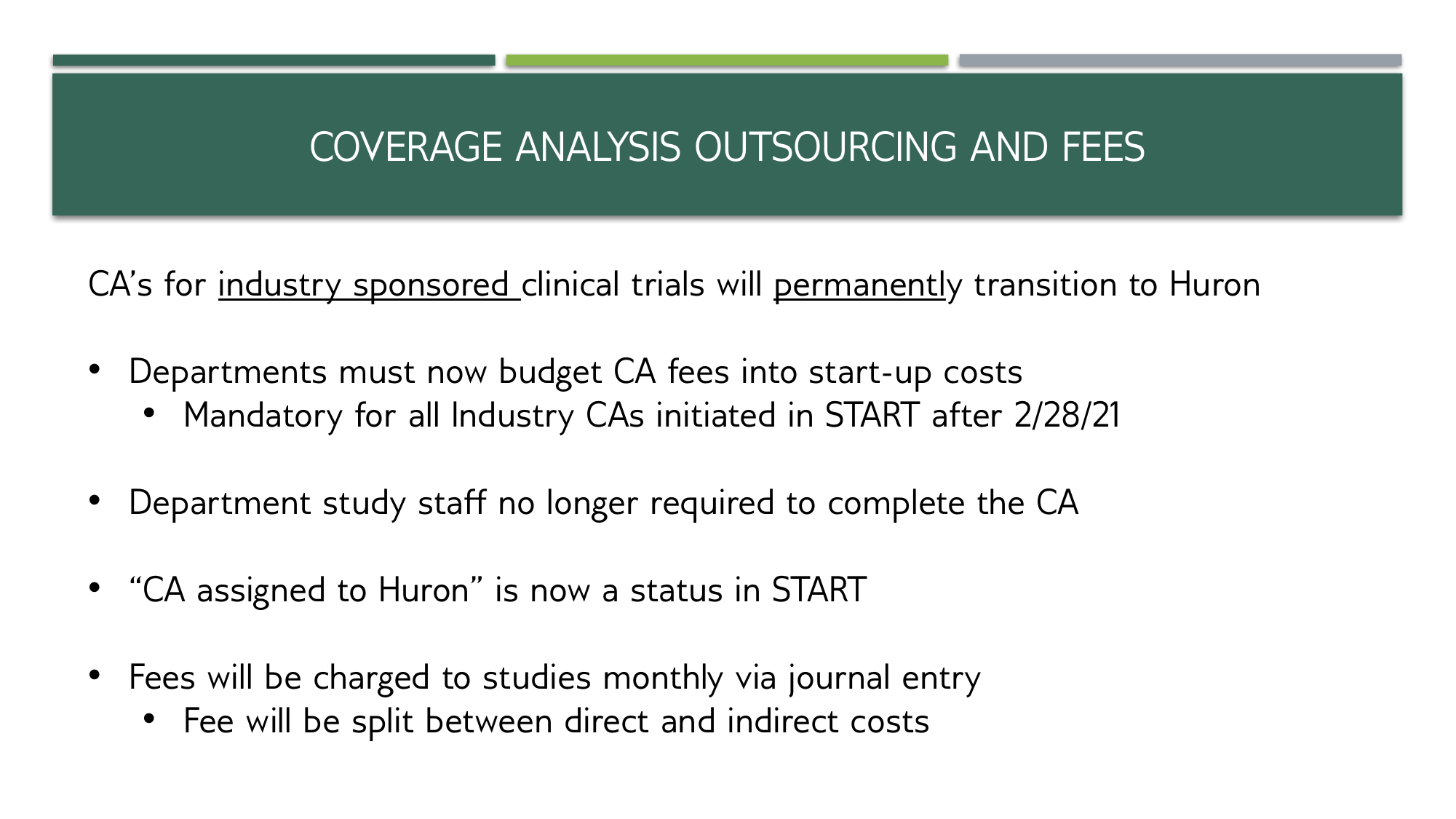

# Coverage analysis outsourcing and fees
CA’s for industry sponsored clinical trials will permanently transition to Huron

Departments must now budget CA fees into start-up costs
Mandatory for all Industry CAs initiated in START after 2/28/21

Department study staff no longer required to complete the CA

“CA assigned to Huron” is now a status in START

Fees will be charged to studies monthly via journal entry
Fee will be split between direct and indirect costs